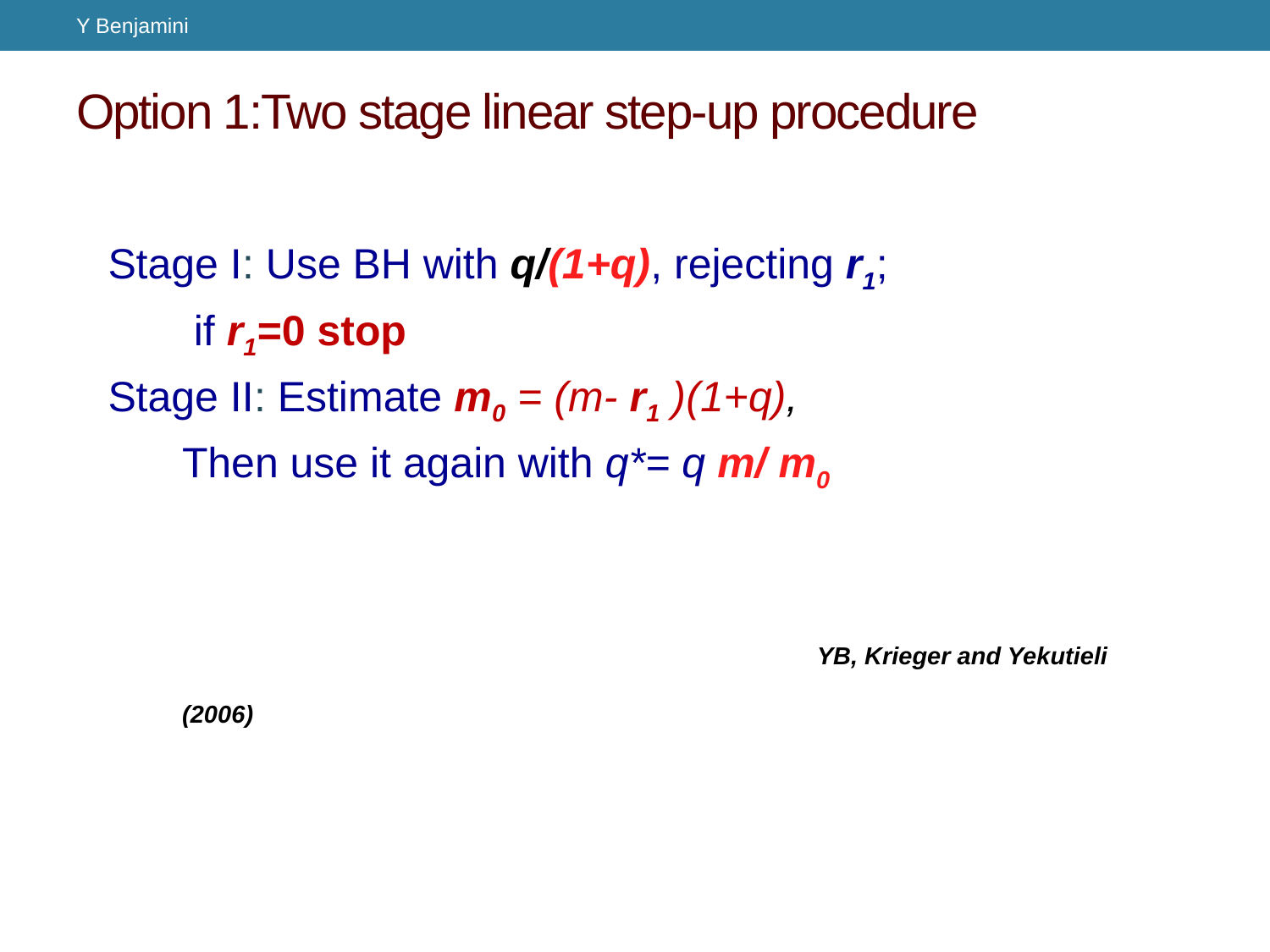

Y Benjamini
# Option 1:Two stage linear step-up procedure

Stage I: Use BH with q/(1+q), rejecting r1;
	 if r1=0 stop
Stage II: Estimate m0 = (m- r1 )(1+q),
	Then use it again with q*= q m/ m0

						YB, Krieger and Yekutieli (2006)